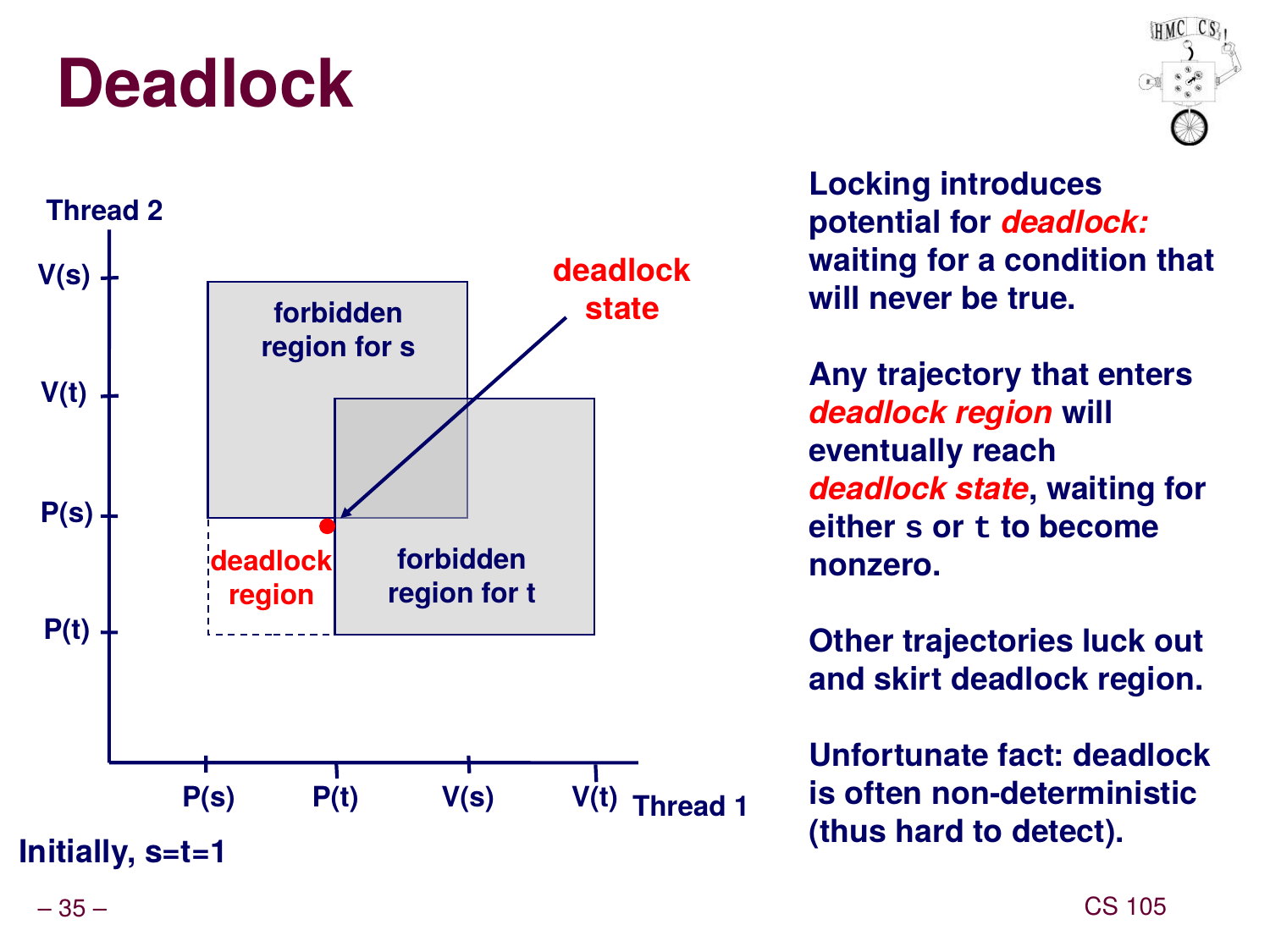

# Deadlock
Locking introduces
potential for deadlock:
waiting for a condition that will never be true.

Any trajectory that enters
deadlock region will
eventually reach
deadlock state, waiting for either s or t to become nonzero.

Other trajectories luck out and skirt deadlock region.

Unfortunate fact: deadlock is often non-deterministic (thus hard to detect).
Thread 2

deadlock
state
V(s)

forbidden
region for s

V(t)

P(s)

deadlock
region

forbidden
region for t
P(t)

P(s)
P(t)
V(s)
V(t)
Thread 1
Initially, s=t=1